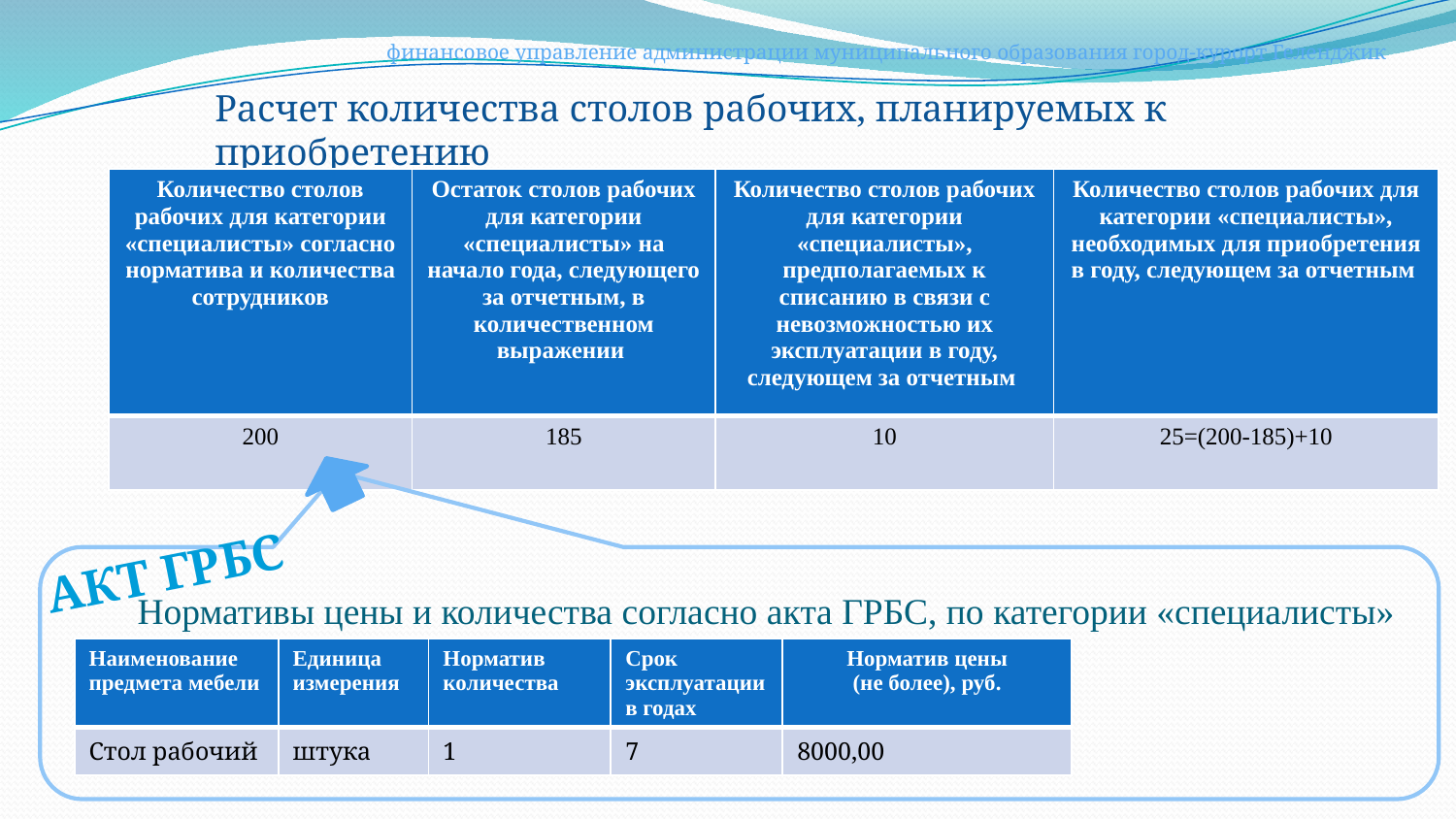

финансовое управление администрации муниципального образования город-курорт Геленджик
Расчет количества столов рабочих, планируемых к приобретению
| Количество столов рабочих для категории «специалисты» согласно норматива и количества сотрудников | Остаток столов рабочих для категории «специалисты» на начало года, следующего за отчетным, в количественном выражении | Количество столов рабочих для категории «специалисты», предполагаемых к списанию в связи с невозможностью их эксплуатации в году, следующем за отчетным | Количество столов рабочих для категории «специалисты», необходимых для приобретения в году, следующем за отчетным |
| --- | --- | --- | --- |
| 200 | 185 | 10 | 25=(200-185)+10 |

АКТ ГРБС

# Нормативы цены и количества согласно акта ГРБС, по категории «специалисты»
| Наименование предмета мебели | Единица измерения | Норматив количества | Срок эксплуатации в годах | Норматив цены (не более), руб. |
| --- | --- | --- | --- | --- |
| Стол рабочий | штука | 1 | 7 | 8000,00 |